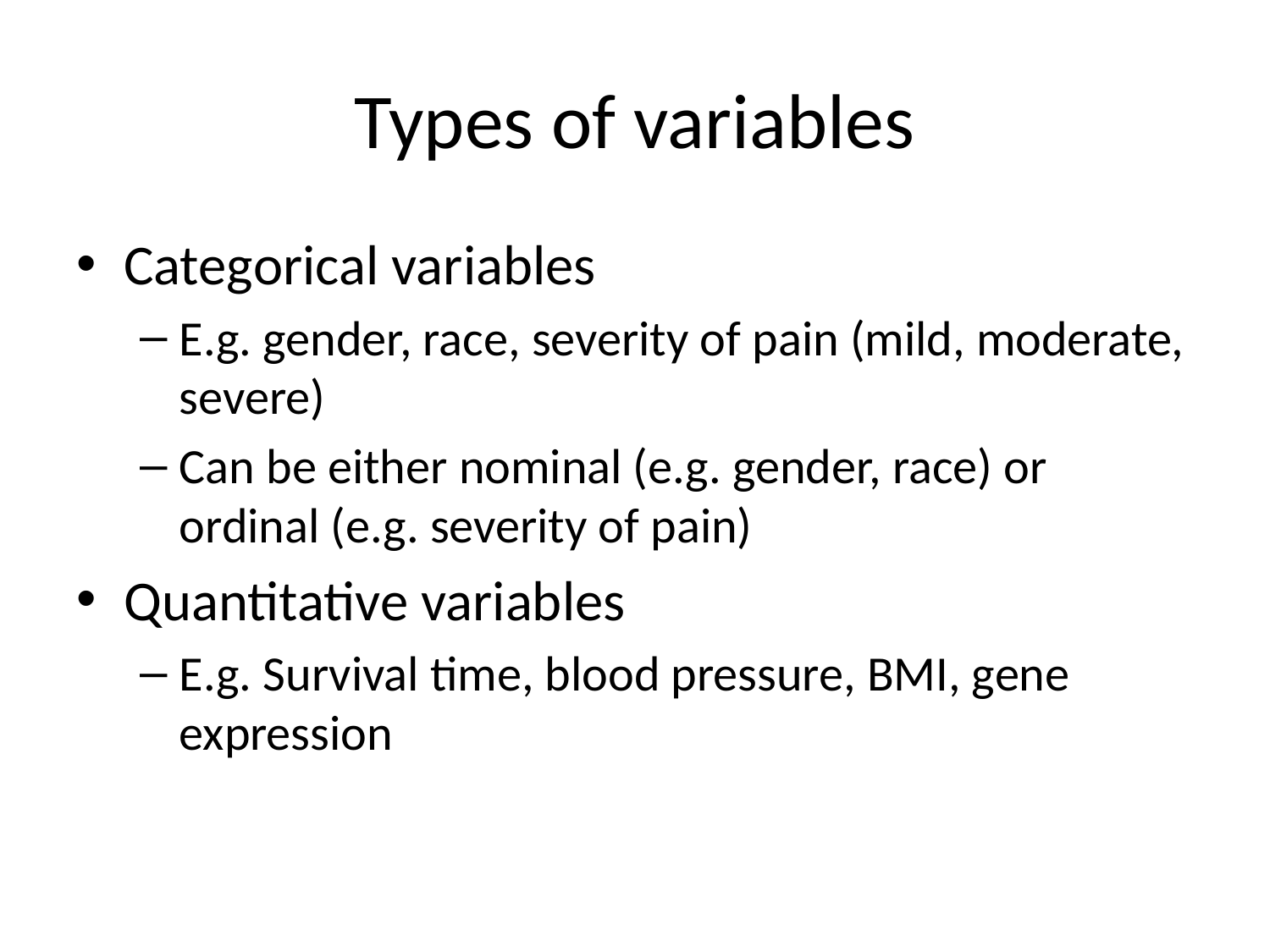

# Types of variables
Categorical variables
E.g. gender, race, severity of pain (mild, moderate, severe)
Can be either nominal (e.g. gender, race) or ordinal (e.g. severity of pain)
Quantitative variables
E.g. Survival time, blood pressure, BMI, gene expression